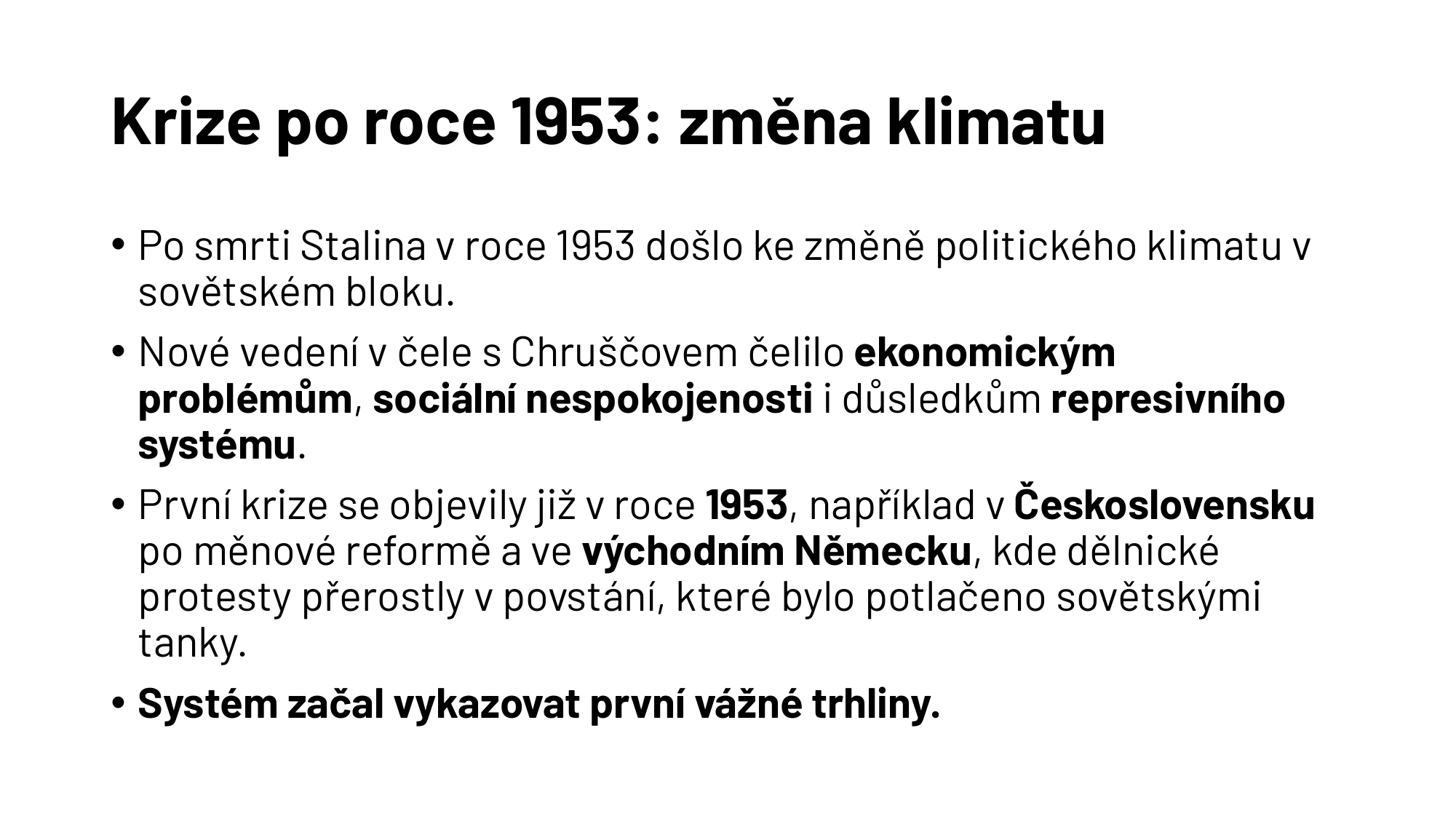

# Krize po roce 1953: změna klimatu
Po smrti Stalina v roce 1953 došlo ke změně politického klimatu v sovětském bloku.
Nové vedení v čele s Chruščovem čelilo ekonomickým problémům, sociální nespokojenosti i důsledkům represivního systému.
První krize se objevily již v roce 1953, například v Československu po měnové reformě a ve východním Německu, kde dělnické protesty přerostly v povstání, které bylo potlačeno sovětskými tanky.
Systém začal vykazovat první vážné trhliny.